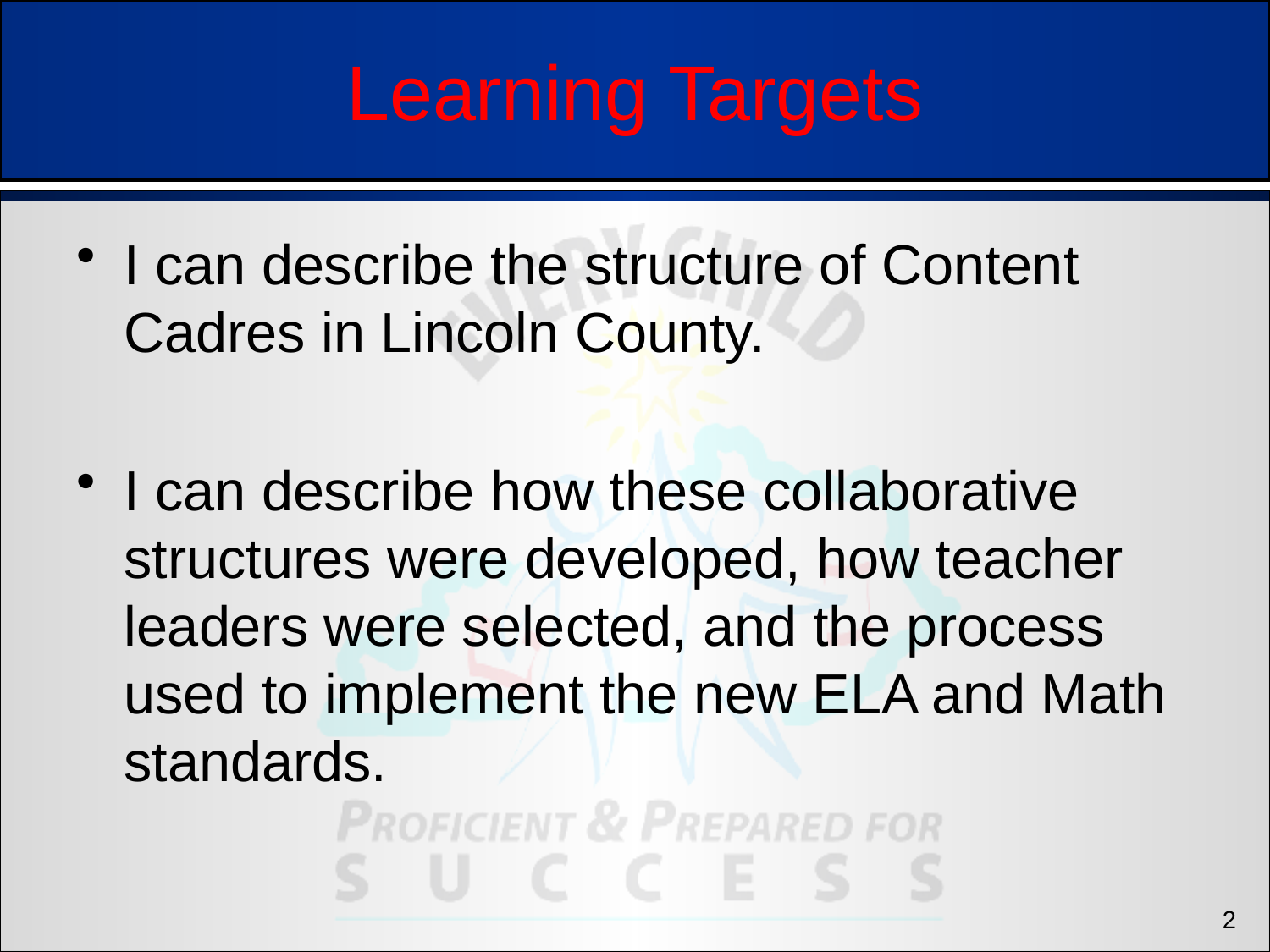

# Learning Targets
I can describe the structure of Content Cadres in Lincoln County.

I can describe how these collaborative structures were developed, how teacher leaders were selected, and the process used to implement the new ELA and Math standards.
2